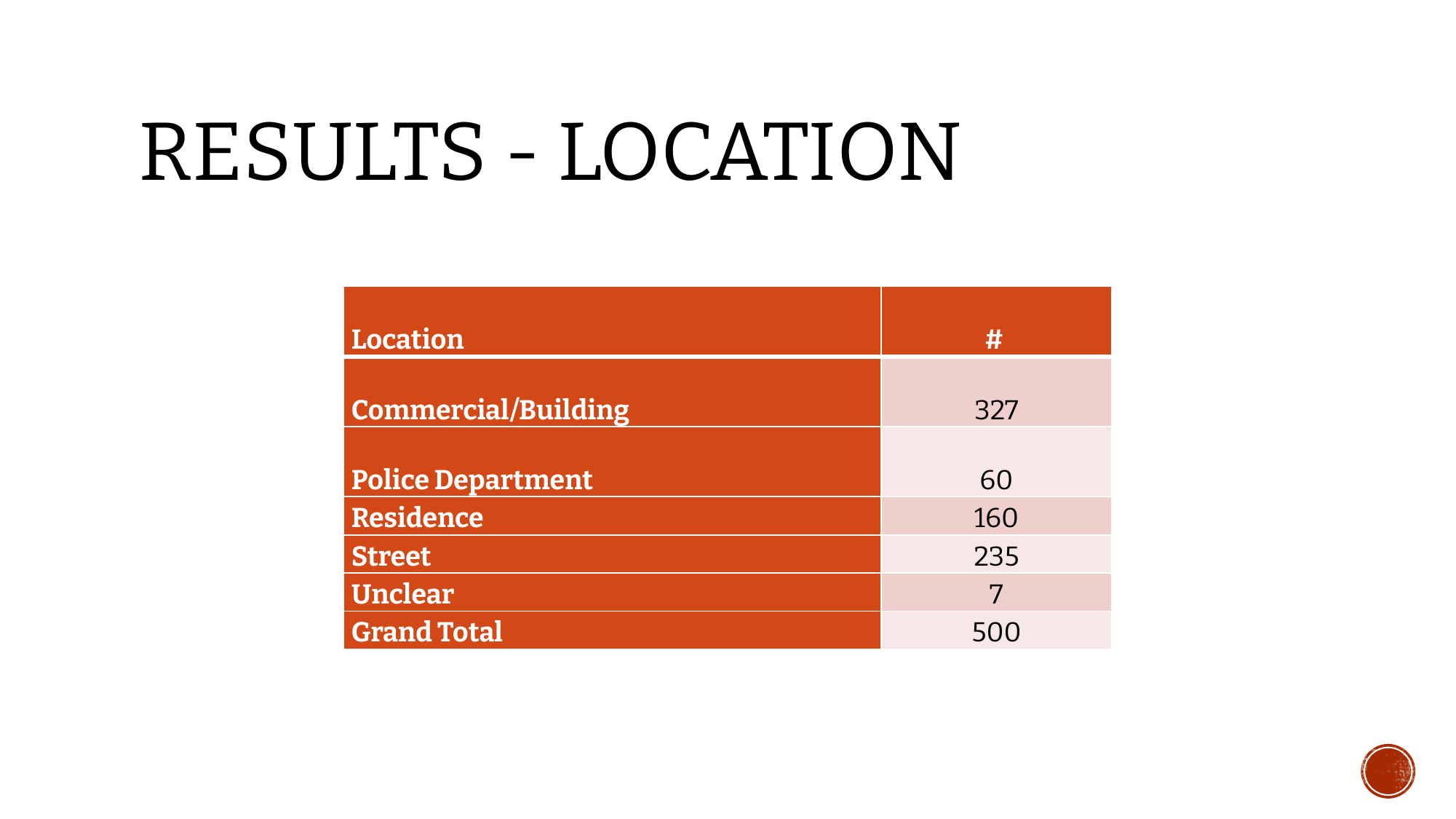

# Results - Location
| Location | # |
| --- | --- |
| Commercial/Building | 327 |
| Police Department | 60 |
| Residence | 160 |
| Street | 235 |
| Unclear | 7 |
| Grand Total | 500 |